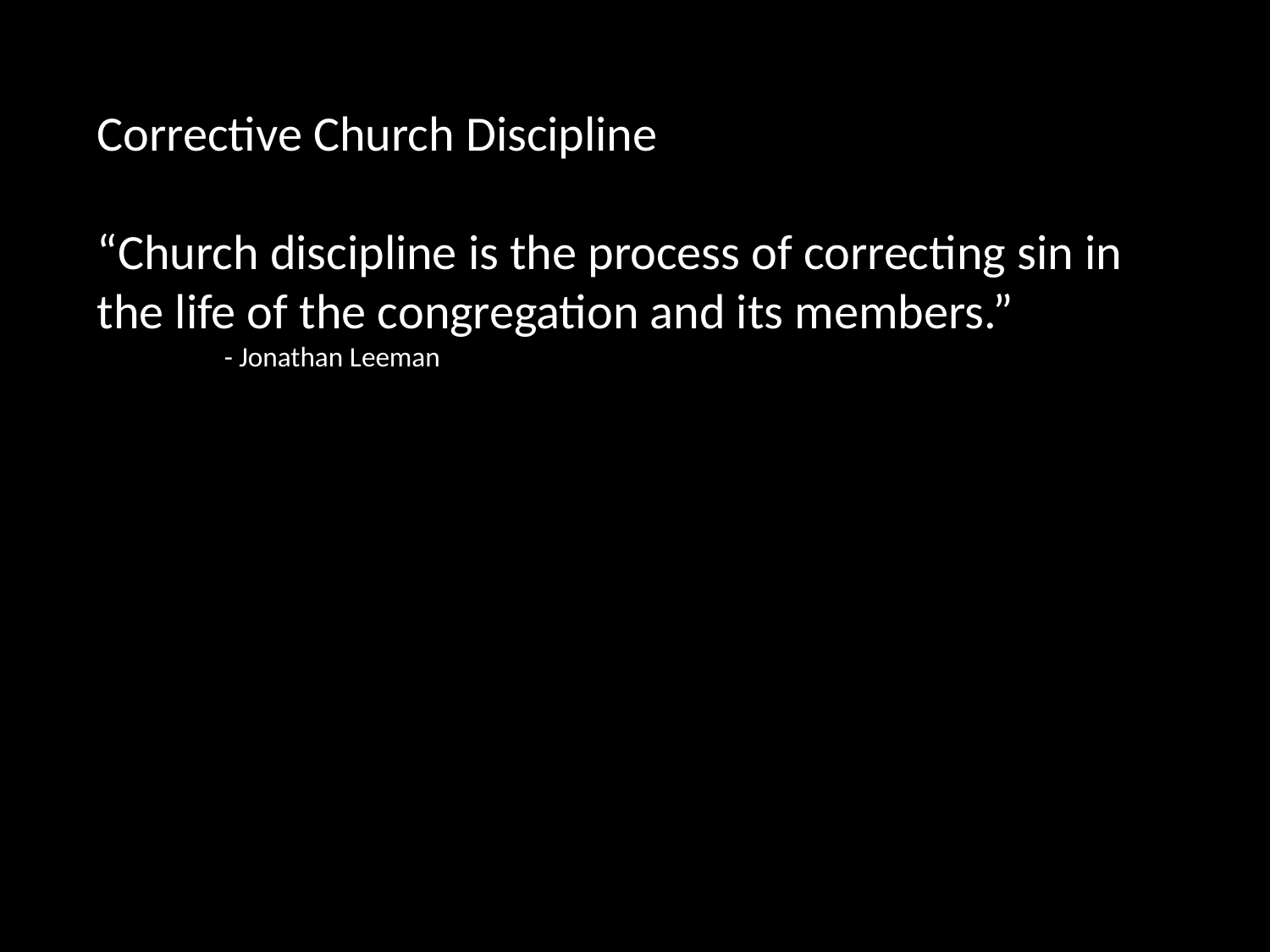

Corrective Church Discipline

“Church discipline is the process of correcting sin in the life of the congregation and its members.”
	- Jonathan Leeman